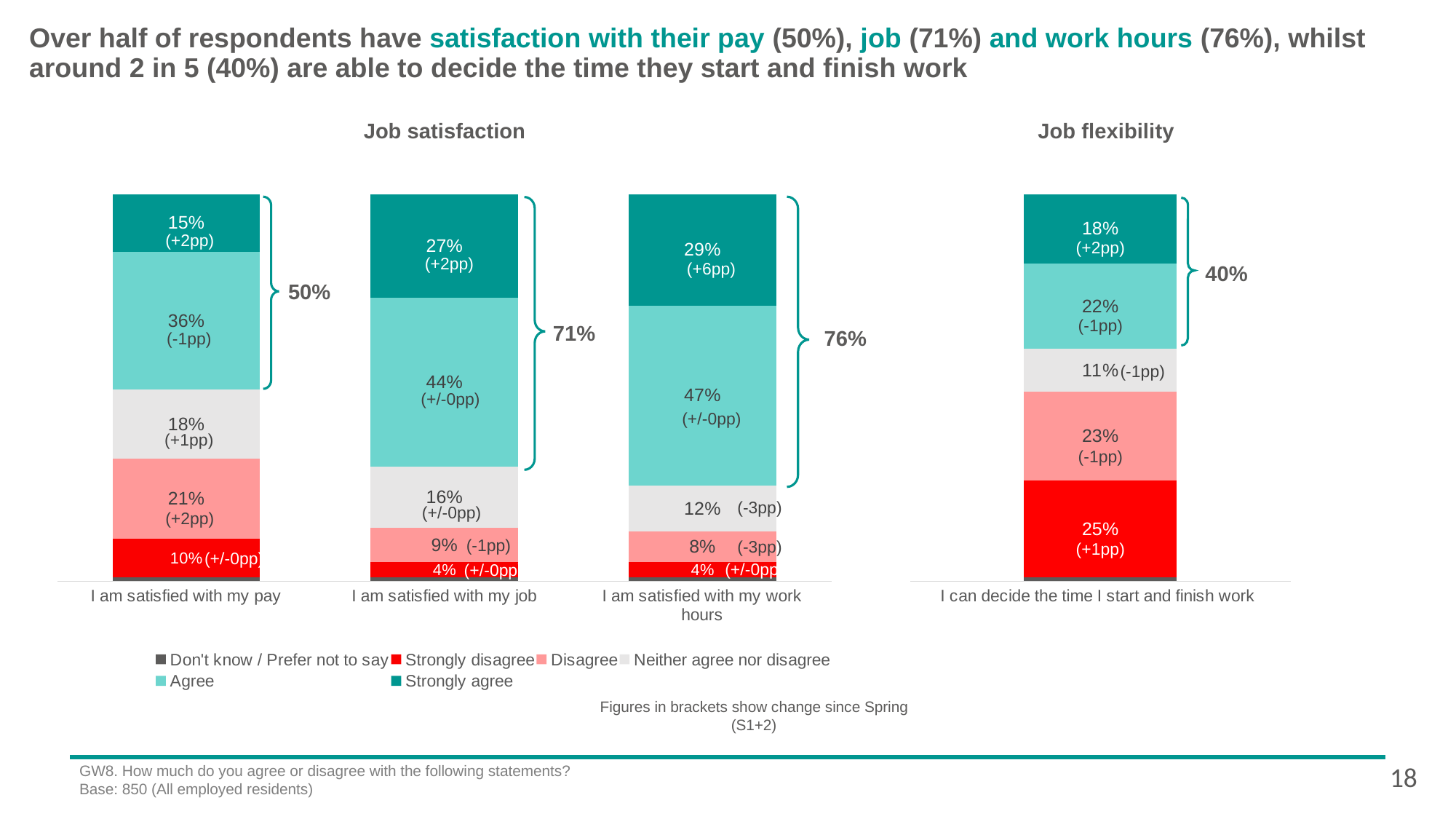

# Over half of respondents have satisfaction with their pay (50%), job (71%) and work hours (76%), whilst around 2 in 5 (40%) are able to decide the time they start and finish work

### Chart

| Category | Don't know | Strongly disagree | Disagree | Neither agree nor disagree | Agree | Strongly agree |
|---|---|---|---|---|---|---|
| I can decide the time I start and finish work  | 0.01 | 0.25 | 0.23 | 0.11 | 0.22 | 0.18 |
Job satisfaction
Job flexibility

### Chart

| Category | Don't know / Prefer not to say | Strongly disagree | Disagree | Neither agree nor disagree | Agree | Strongly agree |
|---|---|---|---|---|---|---|
| I am satisfied with my pay | 0.01 | 0.1 | 0.21 | 0.18 | 0.36 | 0.15 |
| I am satisfied with my job | 0.01 | 0.04 | 0.09 | 0.16 | 0.44 | 0.27 |
| I am satisfied with my work hours | 0.01 | 0.04 | 0.08 | 0.12 | 0.47 | 0.29 |

(+2pp)
(+2pp)
(+2pp)
(+6pp)
40%
50%
(-1pp)
71%
76%
(-1pp)
(-1pp)
(+/-0pp)
(+/-0pp)
(+1pp)
(-1pp)
(-3pp)
(+/-0pp)
(+2pp)
(-1pp)
(-3pp)
(+1pp)
(+/-0pp)
(+/-0pp)
(+/-0pp)
Figures in brackets show change since Spring (S1+2)
18
GW8. How much do you agree or disagree with the following statements?
Base: 850 (All employed residents)